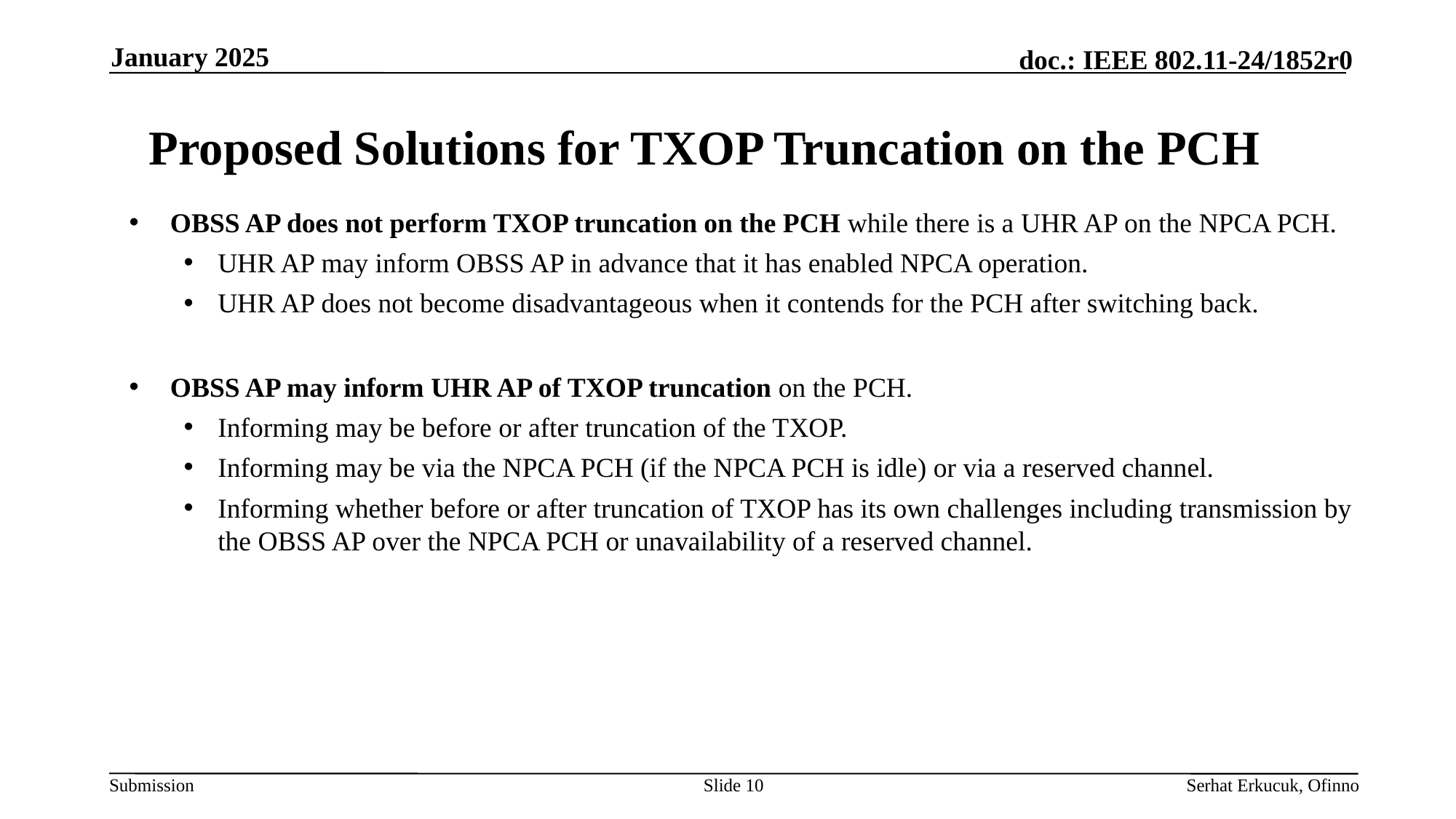

January 2025
# Proposed Solutions for TXOP Truncation on the PCH
OBSS AP does not perform TXOP truncation on the PCH while there is a UHR AP on the NPCA PCH.
UHR AP may inform OBSS AP in advance that it has enabled NPCA operation.
UHR AP does not become disadvantageous when it contends for the PCH after switching back.

OBSS AP may inform UHR AP of TXOP truncation on the PCH.
Informing may be before or after truncation of the TXOP.
Informing may be via the NPCA PCH (if the NPCA PCH is idle) or via a reserved channel.
Informing whether before or after truncation of TXOP has its own challenges including transmission by the OBSS AP over the NPCA PCH or unavailability of a reserved channel.

Slide 10
Serhat Erkucuk, Ofinno